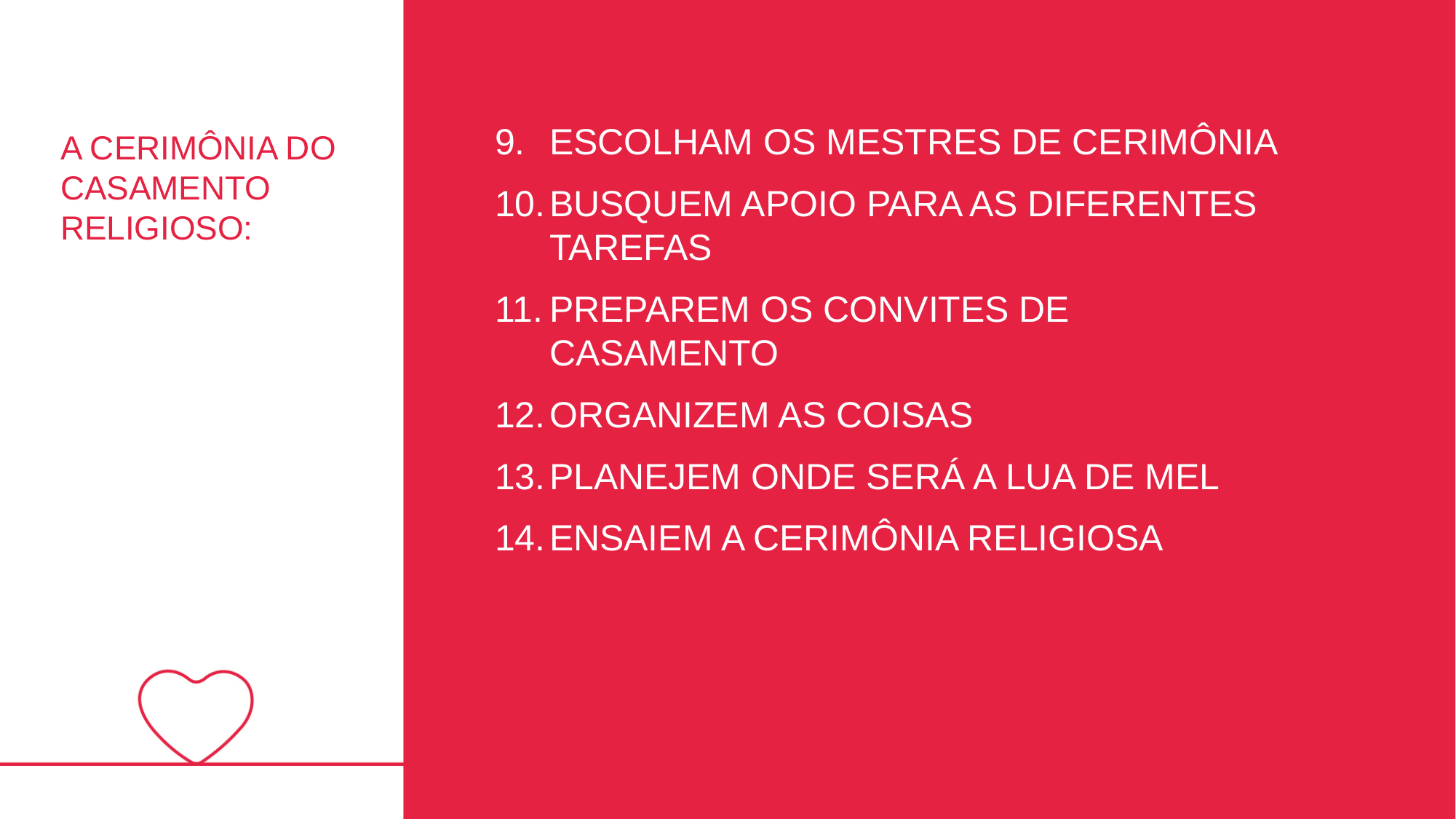

ESCOLHAM OS MESTRES DE CERIMÔNIA
BUSQUEM APOIO PARA AS DIFERENTES TAREFAS
PREPAREM OS CONVITES DE CASAMENTO
ORGANIZEM AS COISAS
PLANEJEM ONDE SERÁ A LUA DE MEL
ENSAIEM A CERIMÔNIA RELIGIOSA
A CERIMÔNIA DO CASAMENTO RELIGIOSO: